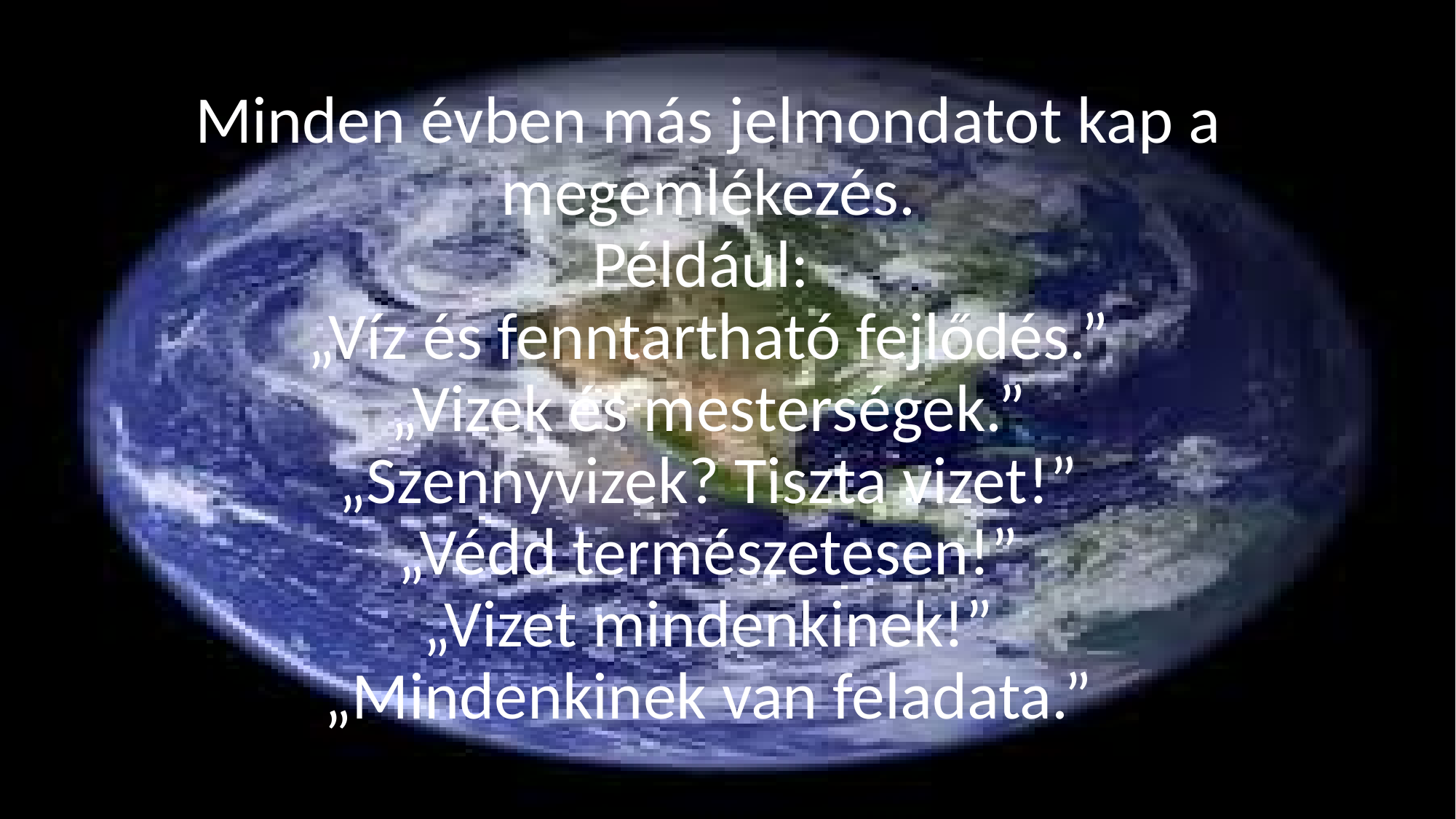

# Minden évben más jelmondatot kap a megemlékezés. Például: „Víz és fenntartható fejlődés.” „Vizek és mesterségek.” „Szennyvizek? Tiszta vizet!” „Védd természetesen!” „Vizet mindenkinek!” „Mindenkinek van feladata.”